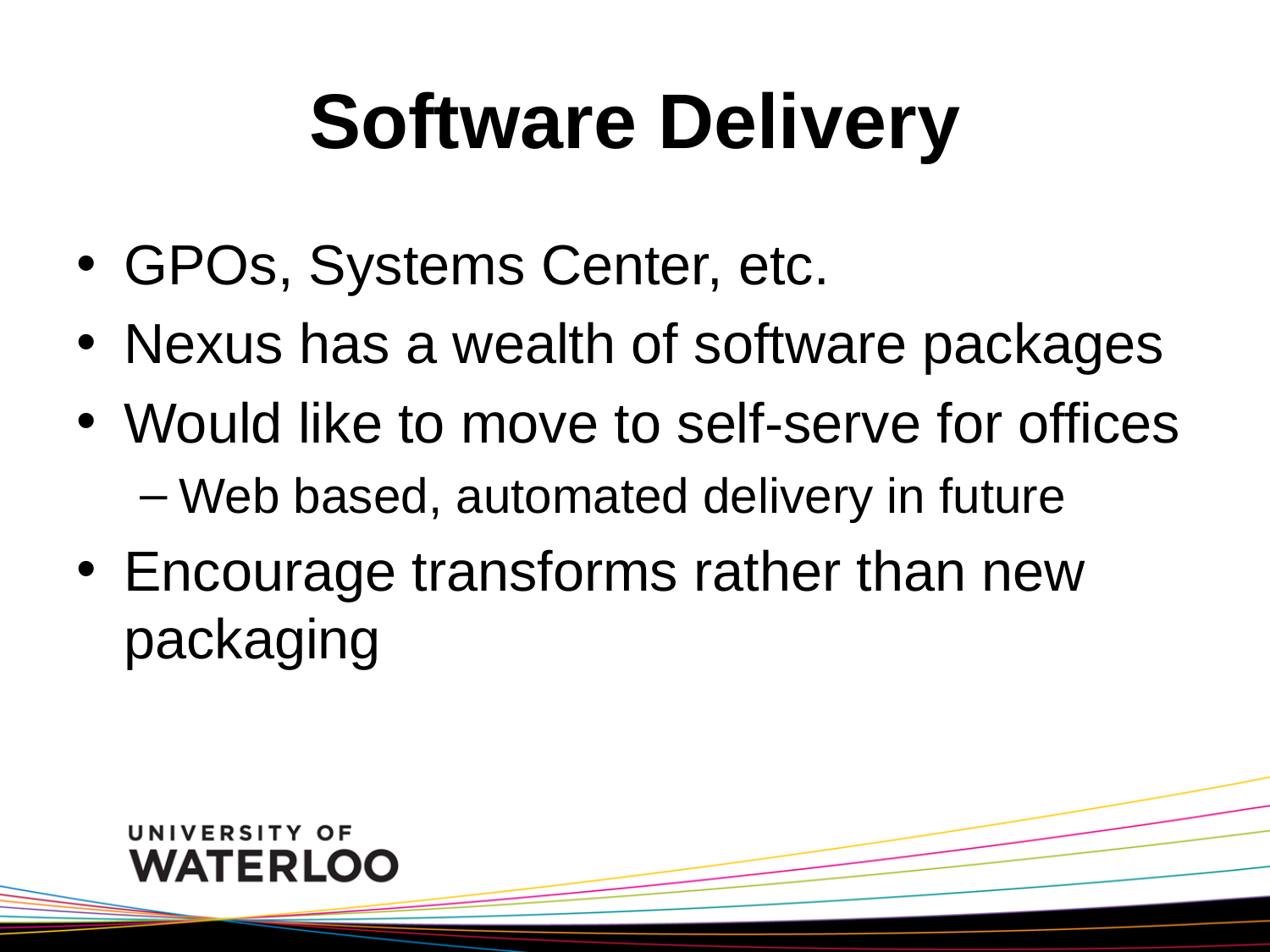

# Software Delivery
GPOs, Systems Center, etc.
Nexus has a wealth of software packages
Would like to move to self-serve for offices
Web based, automated delivery in future
Encourage transforms rather than new packaging